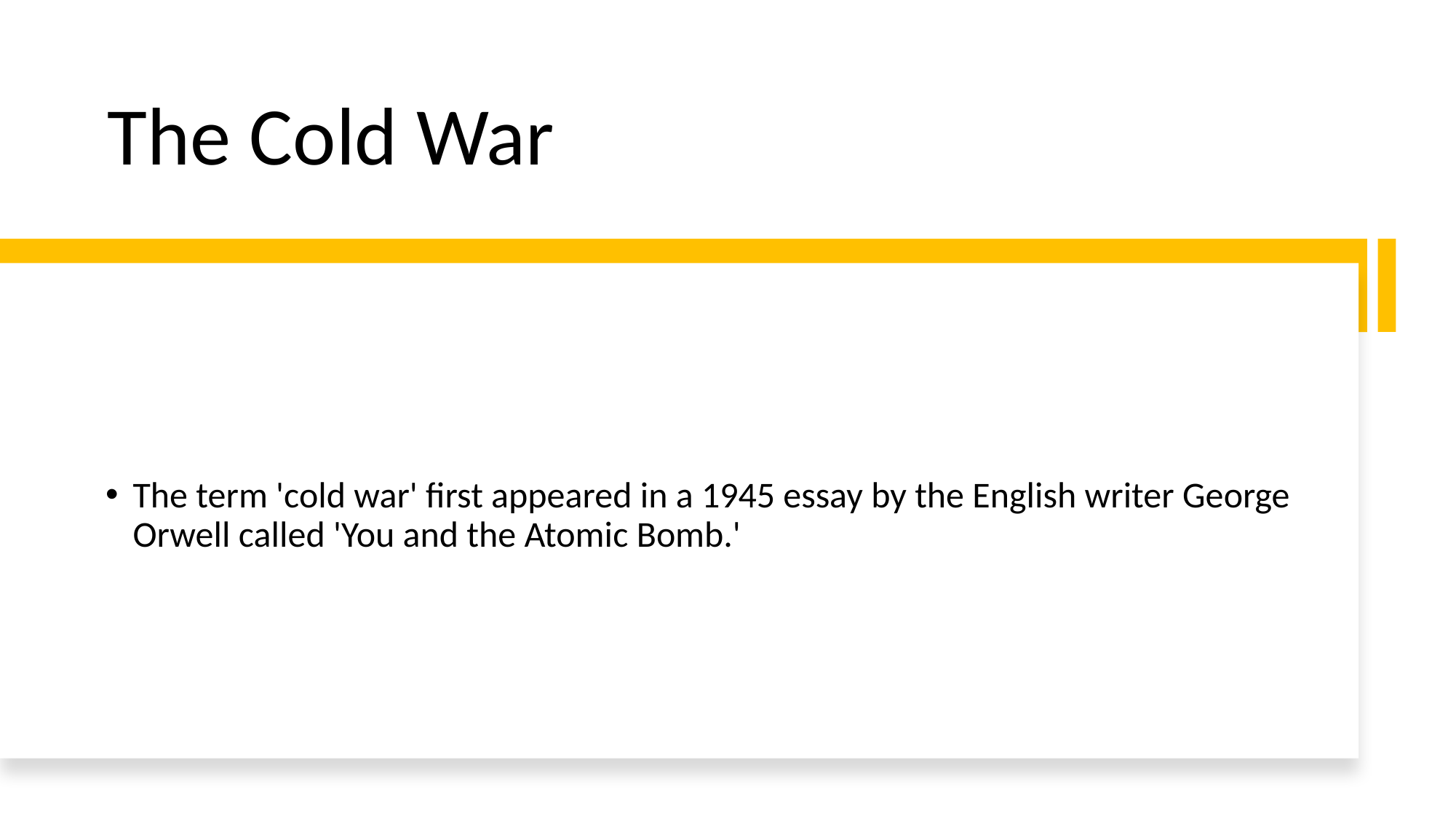

# The Cold War

The term 'cold war' first appeared in a 1945 essay by the English writer George Orwell called 'You and the Atomic Bomb.'